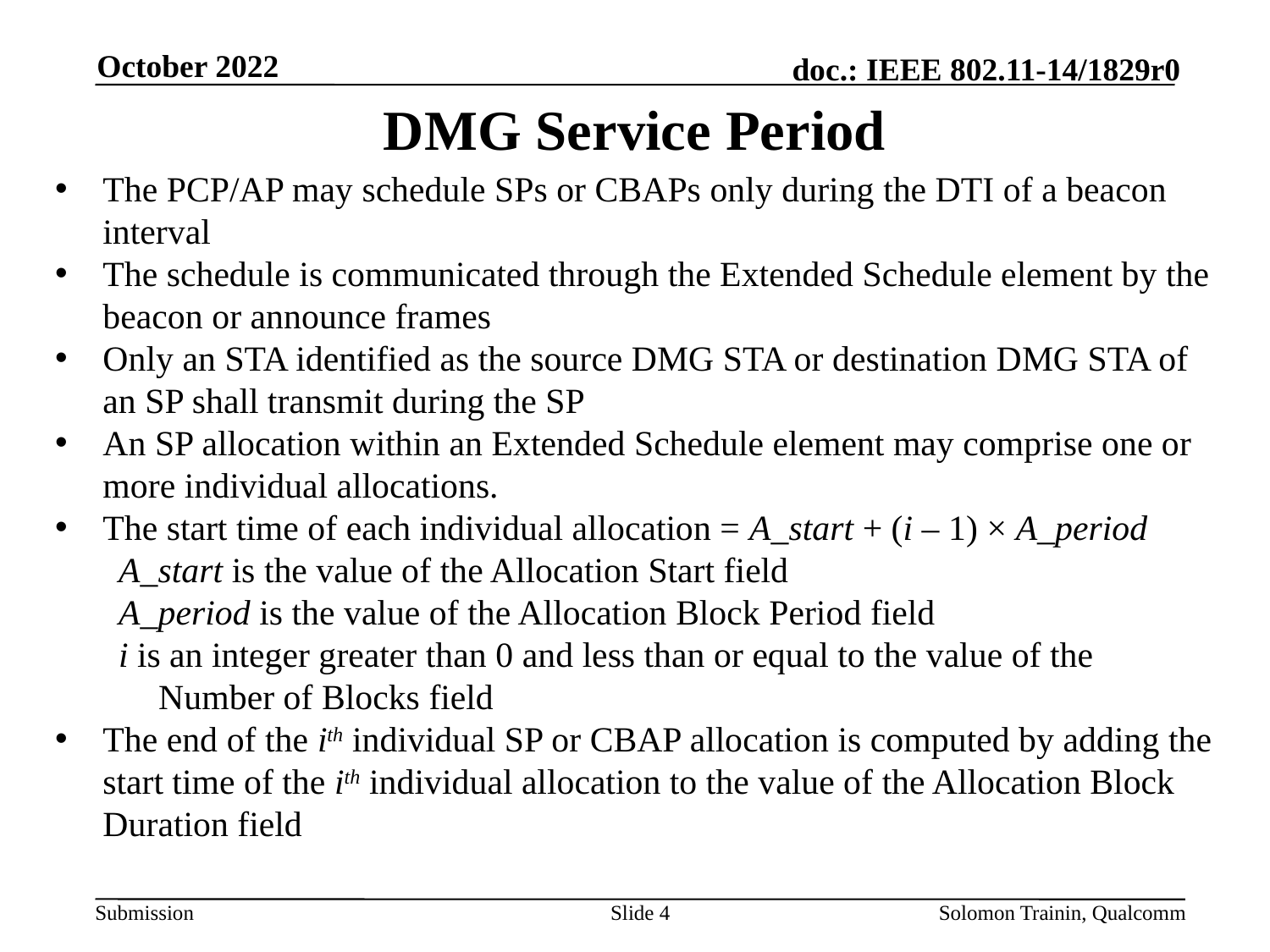

October 2022
# DMG Service Period
The PCP/AP may schedule SPs or CBAPs only during the DTI of a beacon interval
The schedule is communicated through the Extended Schedule element by the beacon or announce frames
Only an STA identified as the source DMG STA or destination DMG STA of an SP shall transmit during the SP
An SP allocation within an Extended Schedule element may comprise one or more individual allocations.
The start time of each individual allocation = A_start + (i – 1) × A_period
A_start is the value of the Allocation Start field
A_period is the value of the Allocation Block Period field
i is an integer greater than 0 and less than or equal to the value of the Number of Blocks field
The end of the ith individual SP or CBAP allocation is computed by adding the start time of the ith individual allocation to the value of the Allocation Block Duration field
Slide 4
Solomon Trainin, Qualcomm